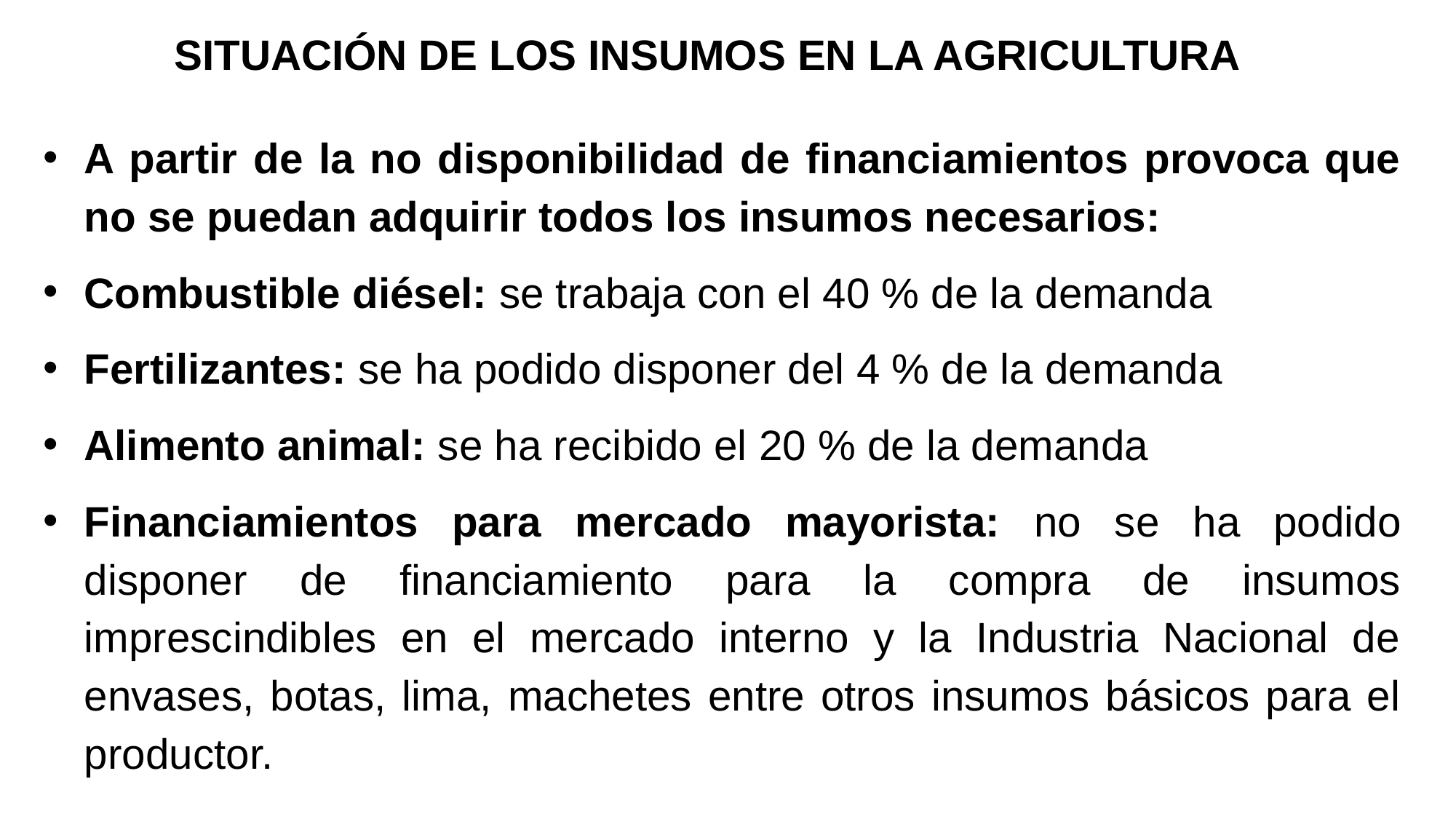

SITUACIÓN DE LOS INSUMOS EN LA AGRICULTURA
A partir de la no disponibilidad de financiamientos provoca que no se puedan adquirir todos los insumos necesarios:
Combustible diésel: se trabaja con el 40 % de la demanda
Fertilizantes: se ha podido disponer del 4 % de la demanda
Alimento animal: se ha recibido el 20 % de la demanda
Financiamientos para mercado mayorista: no se ha podido disponer de financiamiento para la compra de insumos imprescindibles en el mercado interno y la Industria Nacional de envases, botas, lima, machetes entre otros insumos básicos para el productor.